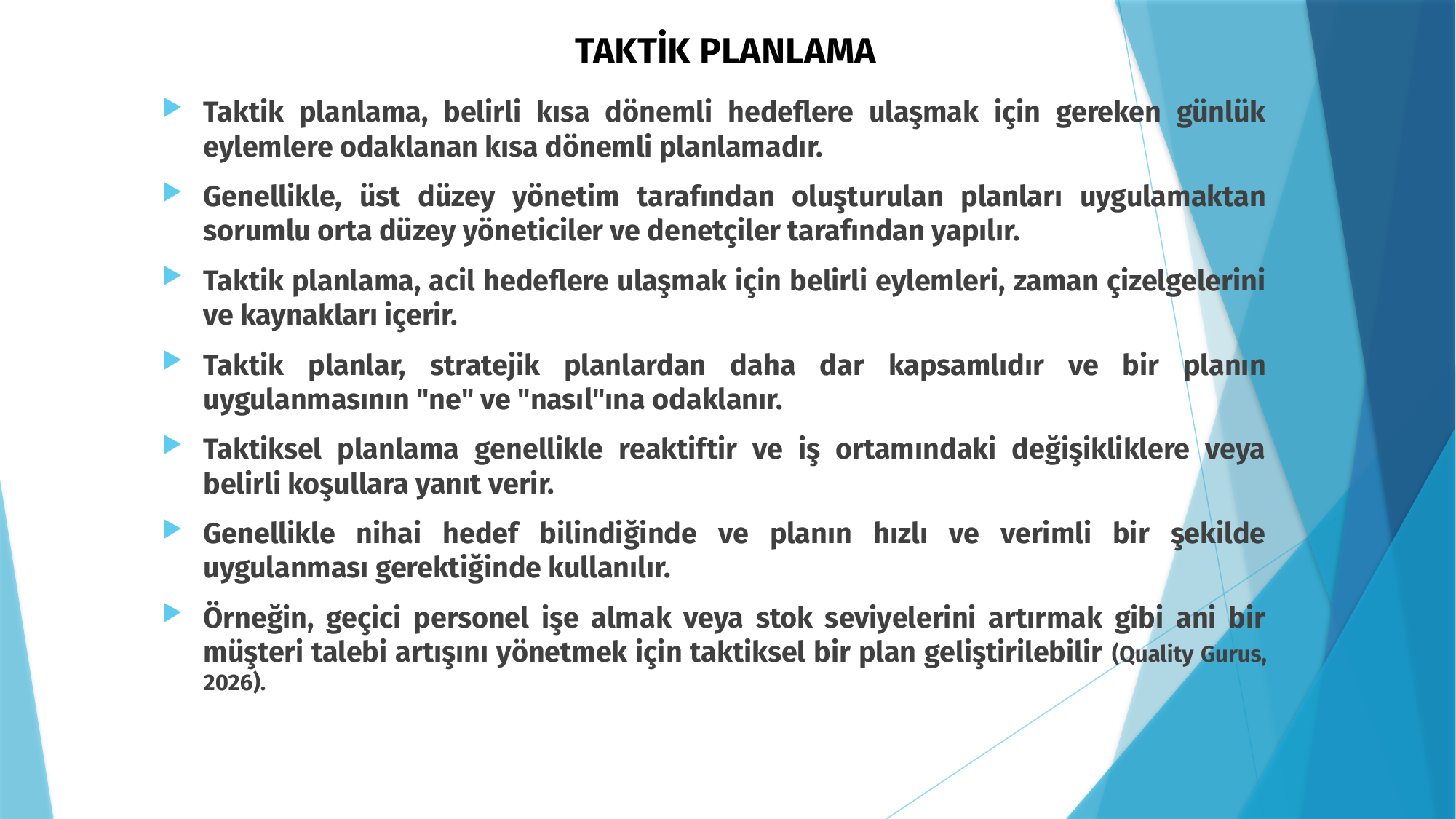

# TAKTİK PLANLAMA
Taktik planlama, belirli kısa dönemli hedeflere ulaşmak için gereken günlük eylemlere odaklanan kısa dönemli planlamadır.
Genellikle, üst düzey yönetim tarafından oluşturulan planları uygulamaktan sorumlu orta düzey yöneticiler ve denetçiler tarafından yapılır.
Taktik planlama, acil hedeflere ulaşmak için belirli eylemleri, zaman çizelgelerini ve kaynakları içerir.
Taktik planlar, stratejik planlardan daha dar kapsamlıdır ve bir planın uygulanmasının "ne" ve "nasıl"ına odaklanır.
Taktiksel planlama genellikle reaktiftir ve iş ortamındaki değişikliklere veya belirli koşullara yanıt verir.
Genellikle nihai hedef bilindiğinde ve planın hızlı ve verimli bir şekilde uygulanması gerektiğinde kullanılır.
Örneğin, geçici personel işe almak veya stok seviyelerini artırmak gibi ani bir müşteri talebi artışını yönetmek için taktiksel bir plan geliştirilebilir (Quality Gurus, 2026).